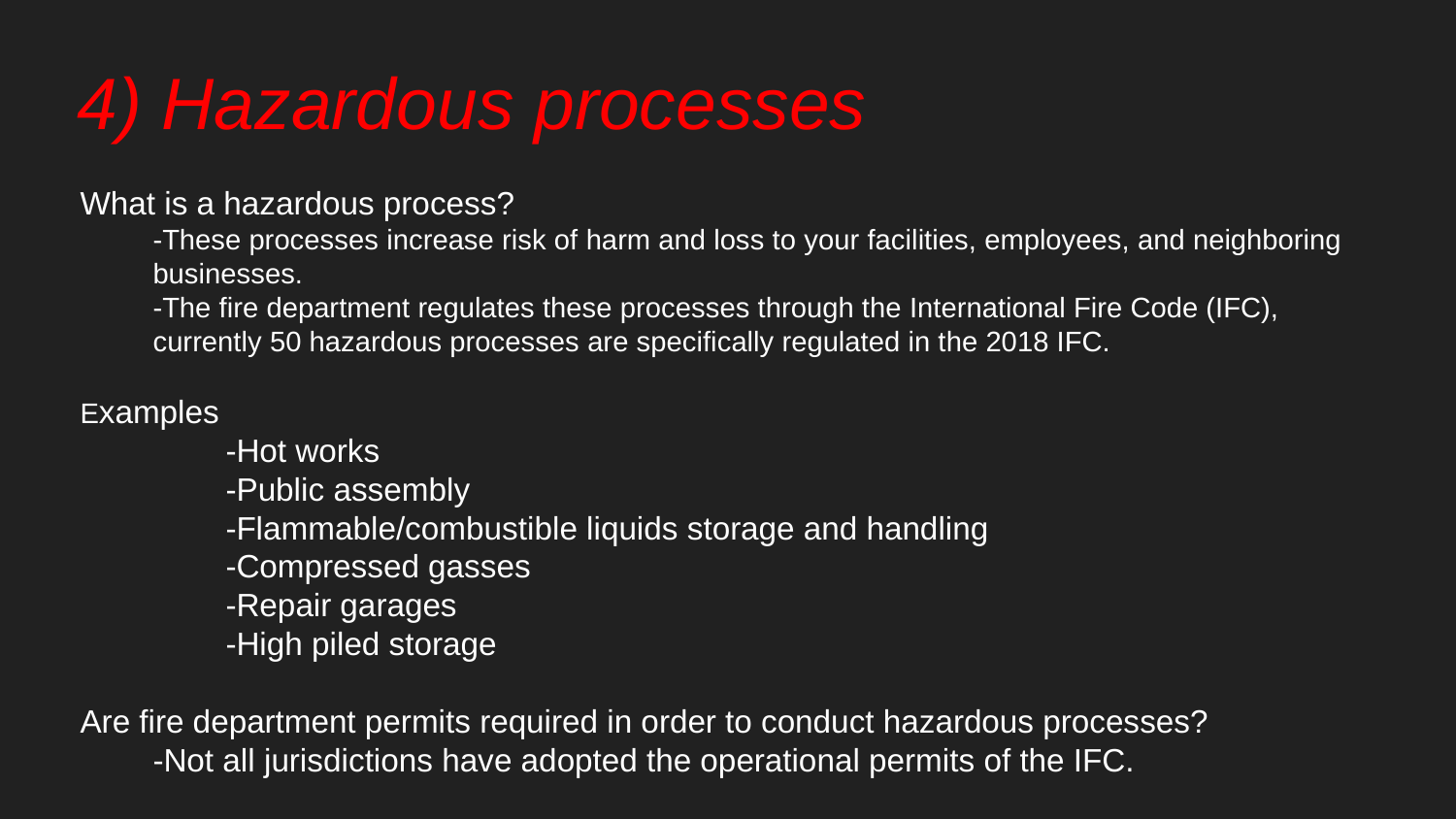

# 4) Hazardous processes
What is a hazardous process?
-These processes increase risk of harm and loss to your facilities, employees, and neighboring businesses.
-The fire department regulates these processes through the International Fire Code (IFC), currently 50 hazardous processes are specifically regulated in the 2018 IFC.

Examples
	-Hot works
	-Public assembly
	-Flammable/combustible liquids storage and handling
	-Compressed gasses
	-Repair garages
	-High piled storage

Are fire department permits required in order to conduct hazardous processes?
-Not all jurisdictions have adopted the operational permits of the IFC.